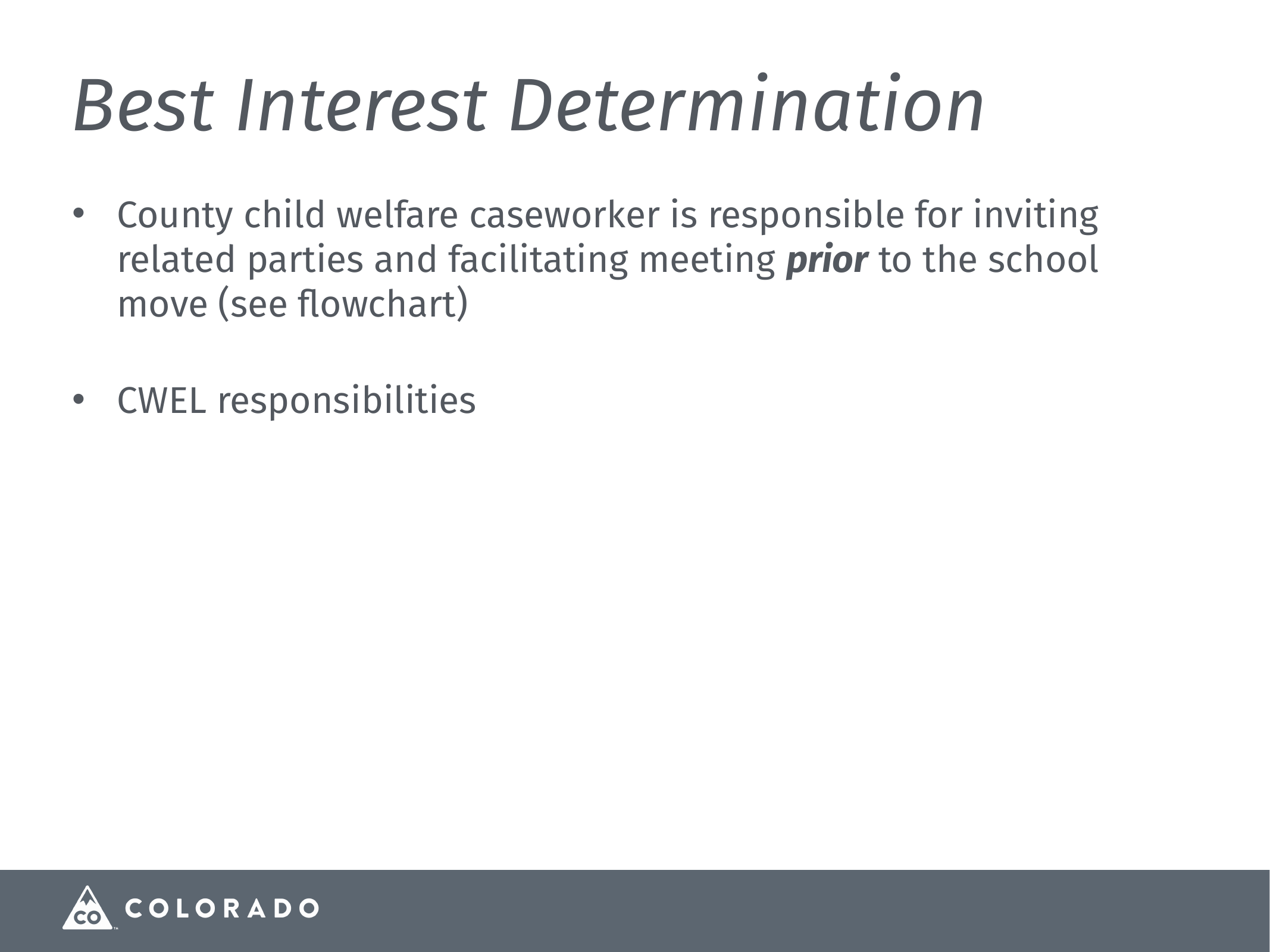

# Best Interest Determination
County child welfare caseworker is responsible for inviting related parties and facilitating meeting prior to the school move (see flowchart)
CWEL responsibilities